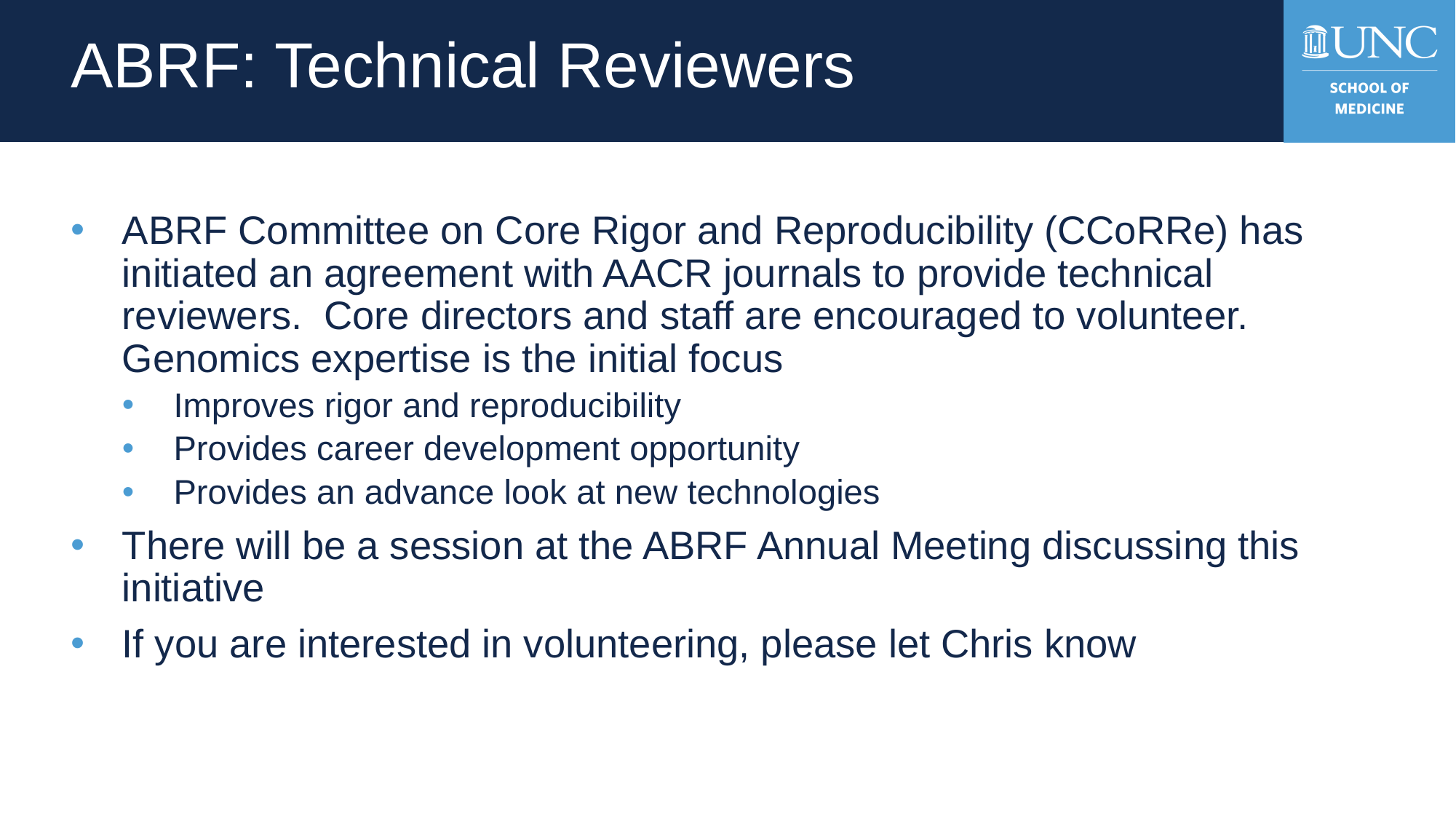

# ABRF: Technical Reviewers
ABRF Committee on Core Rigor and Reproducibility (CCoRRe) has initiated an agreement with AACR journals to provide technical reviewers.  Core directors and staff are encouraged to volunteer.  Genomics expertise is the initial focus
Improves rigor and reproducibility
Provides career development opportunity
Provides an advance look at new technologies
There will be a session at the ABRF Annual Meeting discussing this initiative
If you are interested in volunteering, please let Chris know